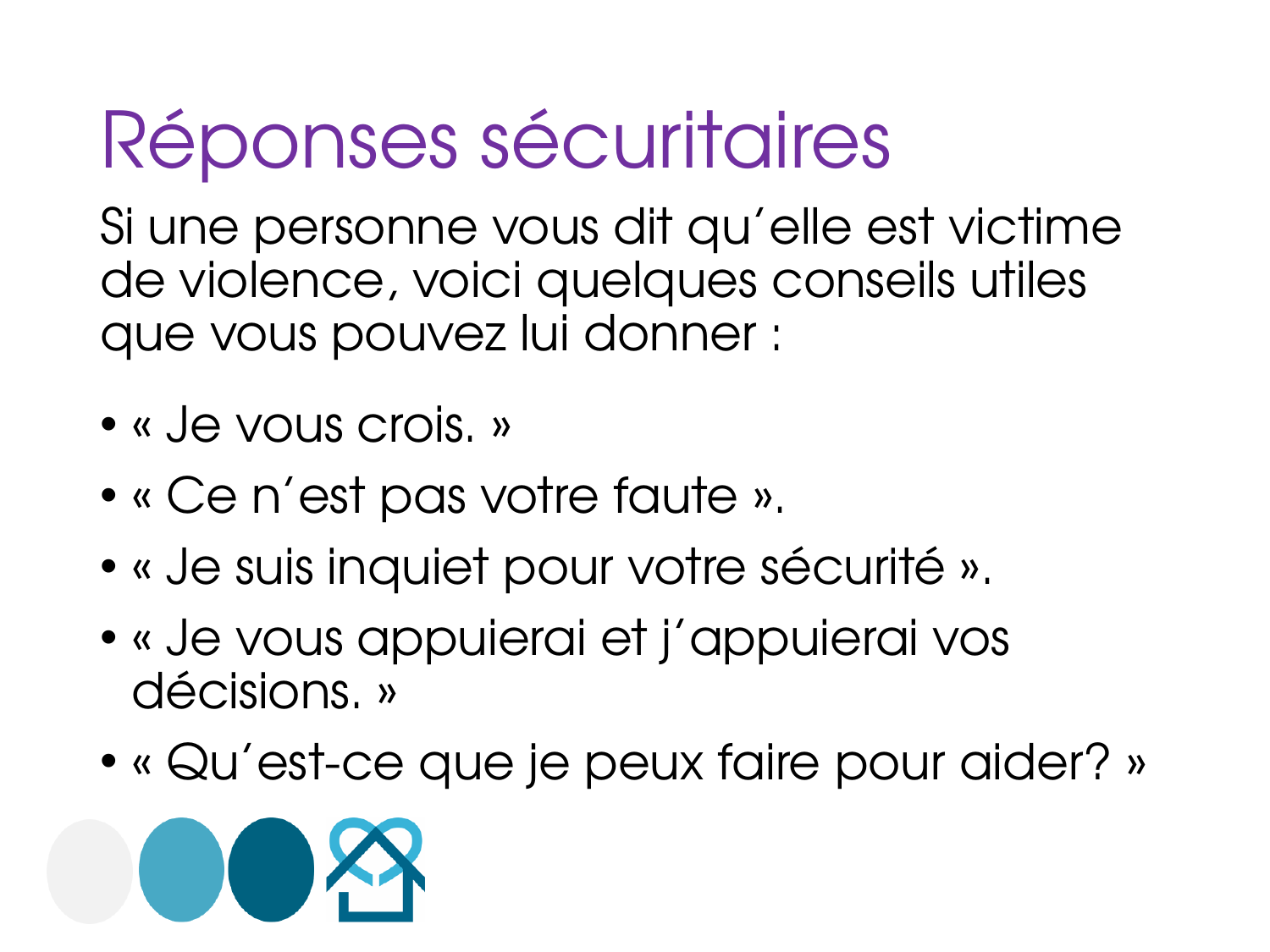

# Réponses sécuritaires
Si une personne vous dit qu’elle est victime de violence, voici quelques conseils utiles que vous pouvez lui donner :
« Je vous crois. »
« Ce n’est pas votre faute ».
« Je suis inquiet pour votre sécurité ».
« Je vous appuierai et j’appuierai vos décisions. »
« Qu’est-ce que je peux faire pour aider? »